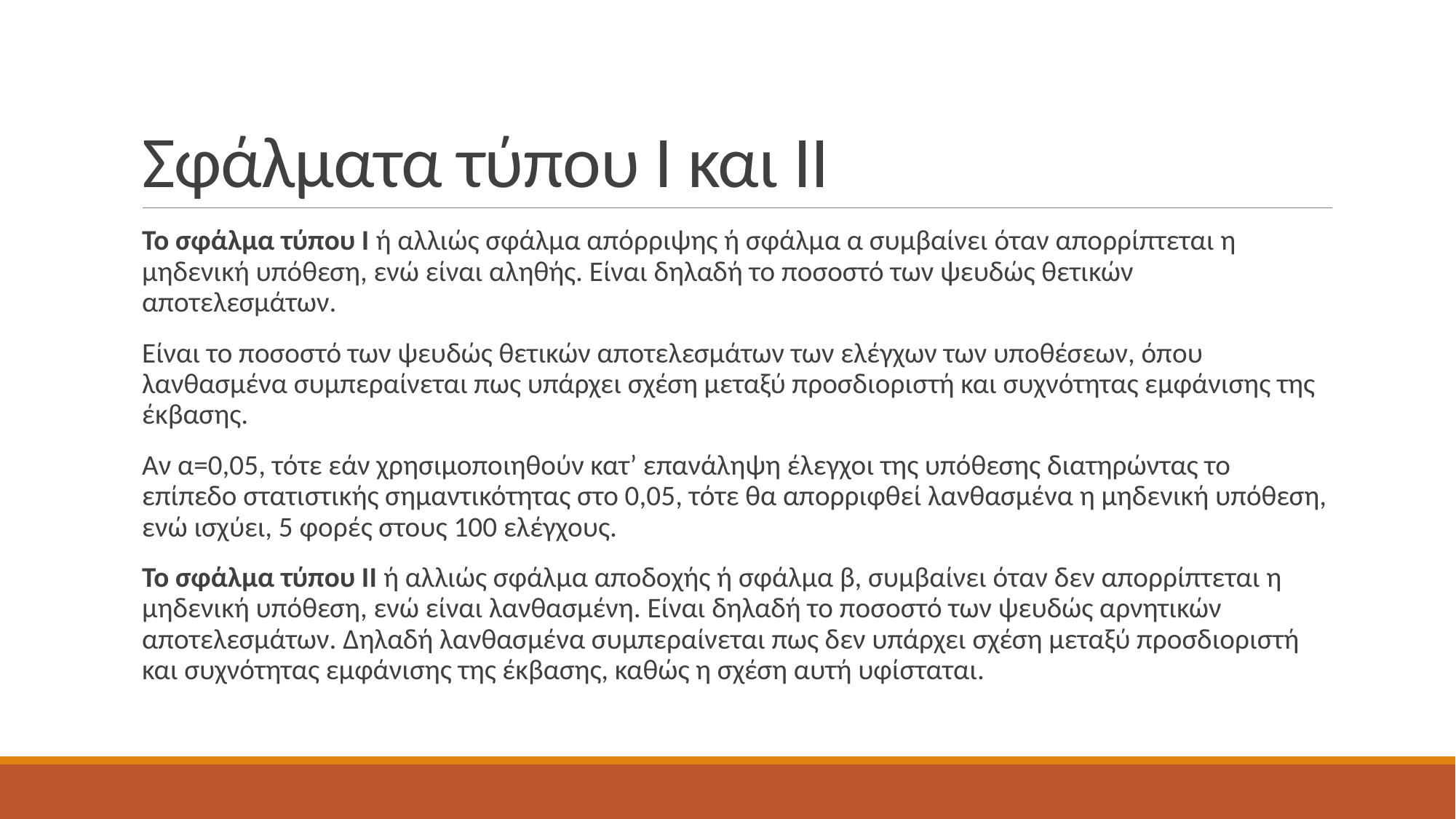

# Σφάλματα τύπου Ι και ΙΙ
Το σφάλμα τύπου Ι ή αλλιώς σφάλμα απόρριψης ή σφάλμα α συμβαίνει όταν απορρίπτεται η μηδενική υπόθεση, ενώ είναι αληθής. Είναι δηλαδή το ποσοστό των ψευδώς θετικών αποτελεσμάτων.
Είναι το ποσοστό των ψευδώς θετικών αποτελεσμάτων των ελέγχων των υποθέσεων, όπου λανθασμένα συμπεραίνεται πως υπάρχει σχέση μεταξύ προσδιοριστή και συχνότητας εμφάνισης της έκβασης.
Αν α=0,05, τότε εάν χρησιμοποιηθούν κατ’ επανάληψη έλεγχοι της υπόθεσης διατηρώντας το επίπεδο στατιστικής σημαντικότητας στο 0,05, τότε θα απορριφθεί λανθασμένα η μηδενική υπόθεση, ενώ ισχύει, 5 φορές στους 100 ελέγχους.
Το σφάλμα τύπου ΙΙ ή αλλιώς σφάλμα αποδοχής ή σφάλμα β, συμβαίνει όταν δεν απορρίπτεται η μηδενική υπόθεση, ενώ είναι λανθασμένη. Είναι δηλαδή το ποσοστό των ψευδώς αρνητικών αποτελεσμάτων. Δηλαδή λανθασμένα συμπεραίνεται πως δεν υπάρχει σχέση μεταξύ προσδιοριστή και συχνότητας εμφάνισης της έκβασης, καθώς η σχέση αυτή υφίσταται.